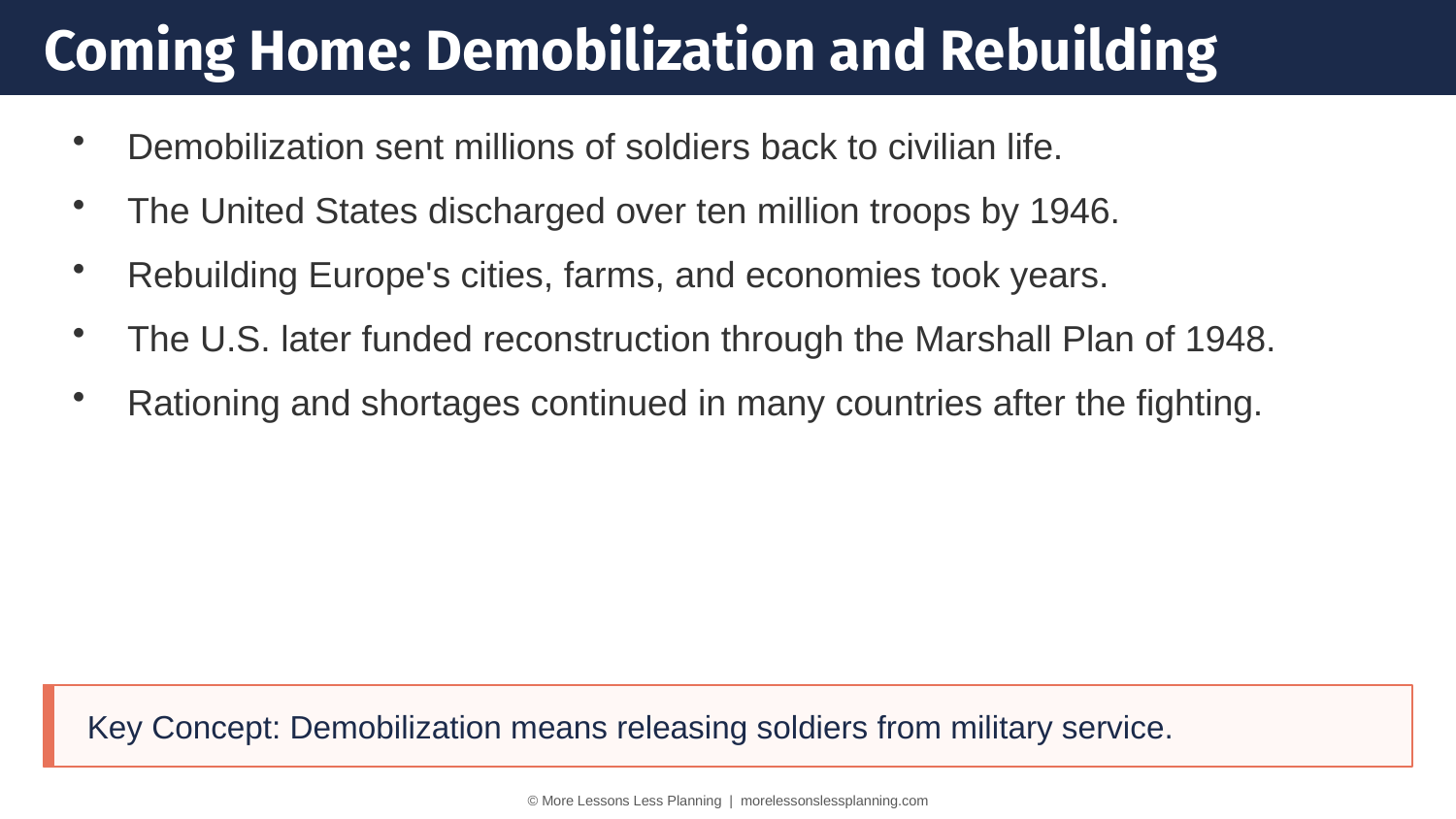

Coming Home: Demobilization and Rebuilding
Demobilization sent millions of soldiers back to civilian life.
The United States discharged over ten million troops by 1946.
Rebuilding Europe's cities, farms, and economies took years.
The U.S. later funded reconstruction through the Marshall Plan of 1948.
Rationing and shortages continued in many countries after the fighting.

Key Concept: Demobilization means releasing soldiers from military service.
© More Lessons Less Planning  |  morelessonslessplanning.com